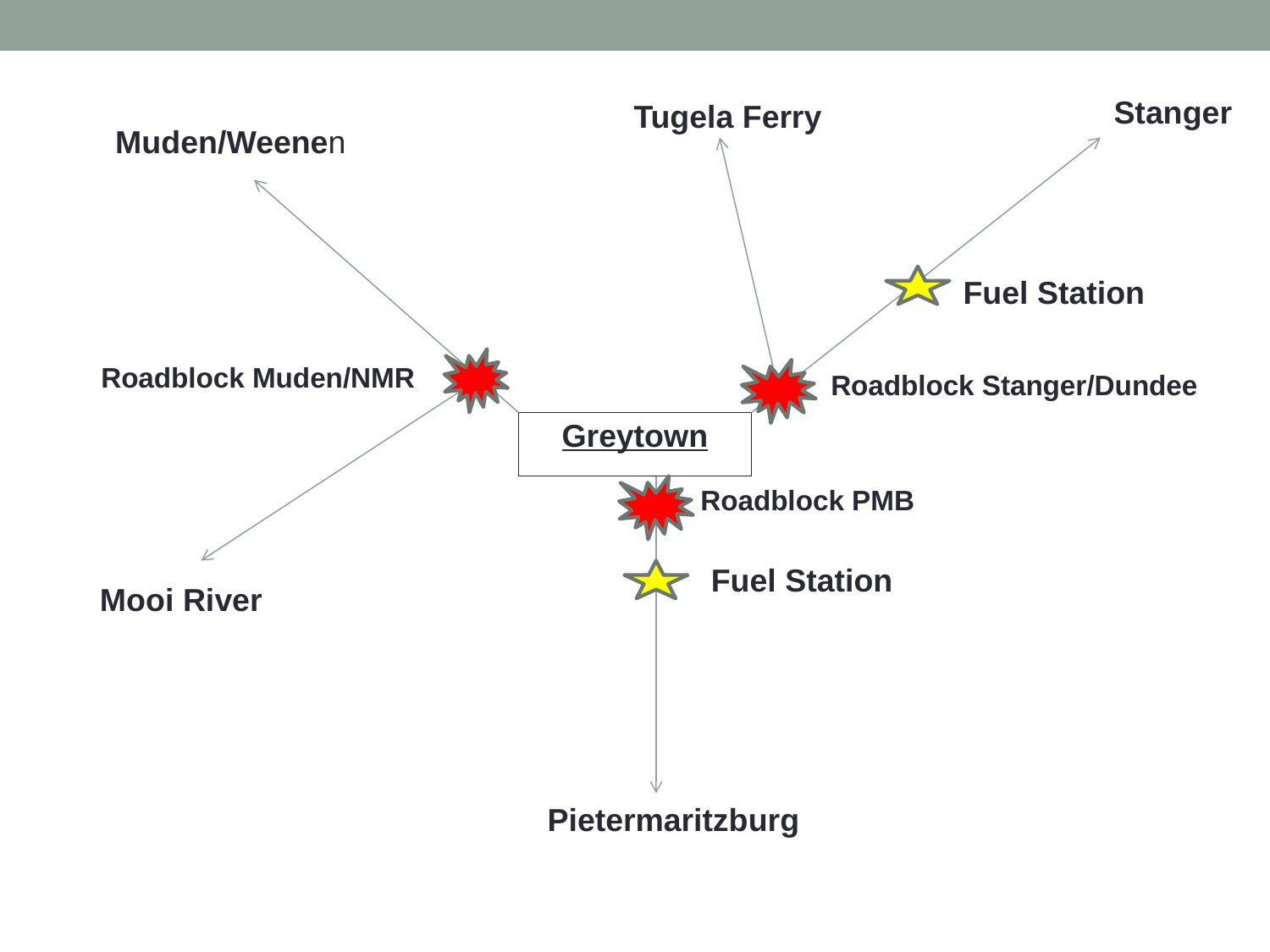

Stanger
Tugela Ferry
Muden/Weenen
Mooi River

Fuel Station

Roadblock Muden/NMR

Roadblock Stanger/Dundee
| Greytown |
| --- |
Pietermaritzburg

Roadblock PMB
Fuel Station